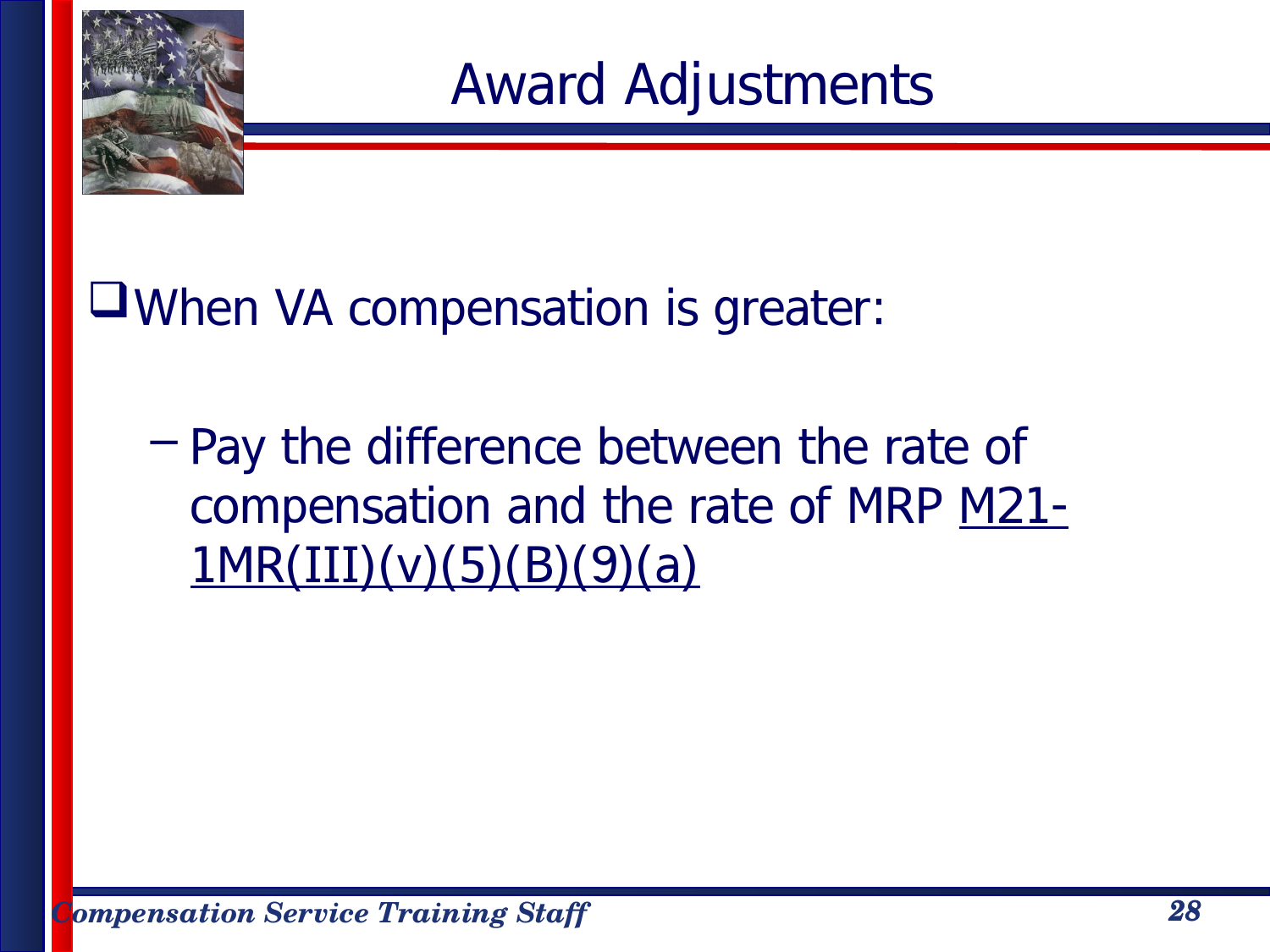

Award Adjustments

When VA compensation is greater:

Pay the difference between the rate of compensation and the rate of MRP M21-1MR(III)(v)(5)(B)(9)(a)

28
28